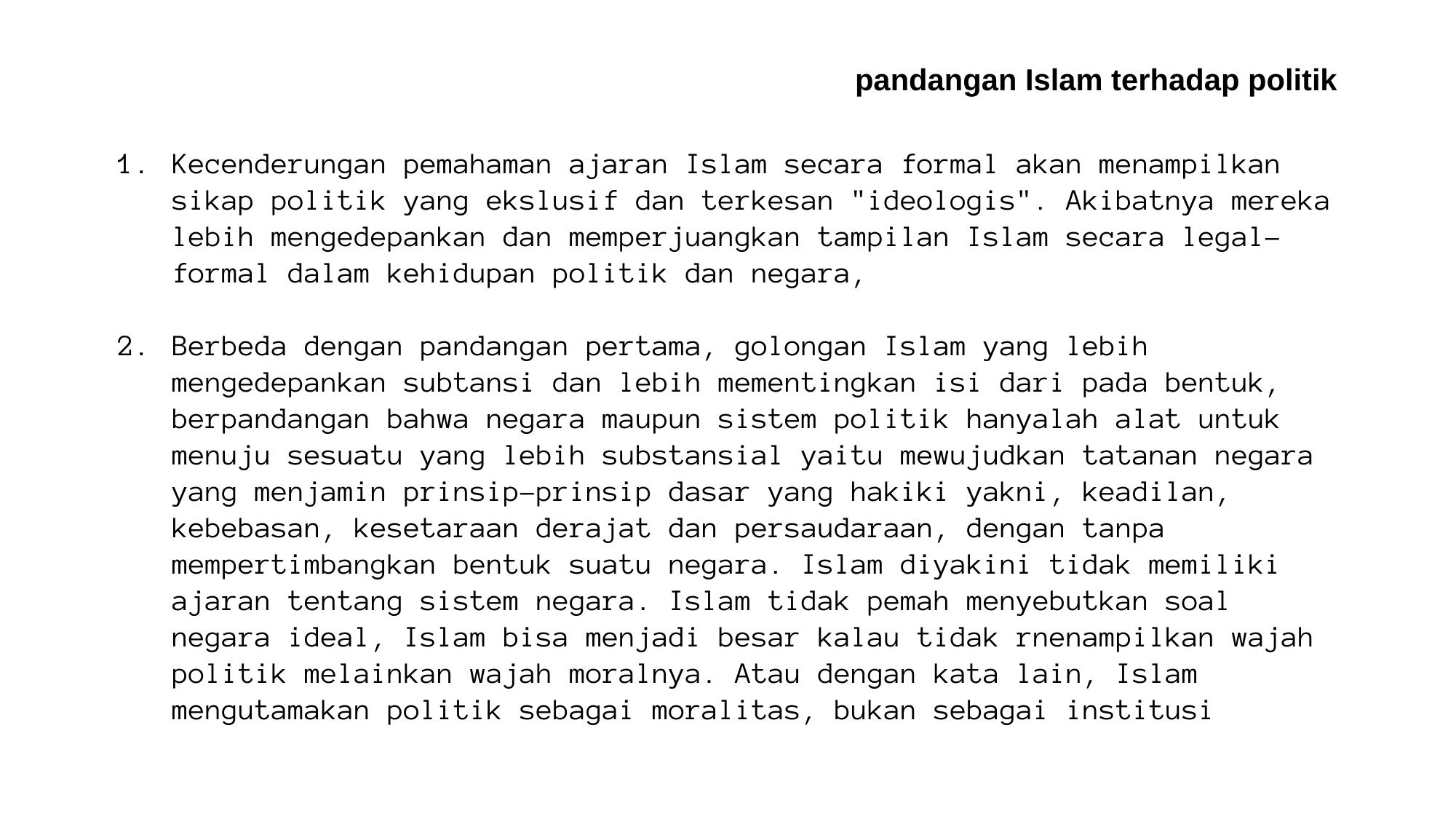

pandangan Islam terhadap politik
Kecenderungan pemahaman ajaran Islam secara formal akan menampilkan sikap politik yang ekslusif dan terkesan "ideologis". Akibatnya mereka lebih mengedepankan dan memperjuangkan tampilan Islam secara legal-formal dalam kehidupan politik dan negara,

Berbeda dengan pandangan pertama, golongan Islam yang lebih mengedepankan subtansi dan lebih mementingkan isi dari pada bentuk, berpandangan bahwa negara maupun sistem politik hanyalah alat untuk menuju sesuatu yang lebih substansial yaitu mewujudkan tatanan negara yang menjamin prinsip-prinsip dasar yang hakiki yakni, keadilan, kebebasan, kesetaraan derajat dan persaudaraan, dengan tanpa mempertimbangkan bentuk suatu negara. Islam diyakini tidak memiliki ajaran tentang sistem negara. Islam tidak pemah menyebutkan soal negara ideal, Islam bisa menjadi besar kalau tidak rnenampilkan wajah politik melainkan wajah moralnya. Atau dengan kata lain, Islam mengutamakan politik sebagai moralitas, bukan sebagai institusi